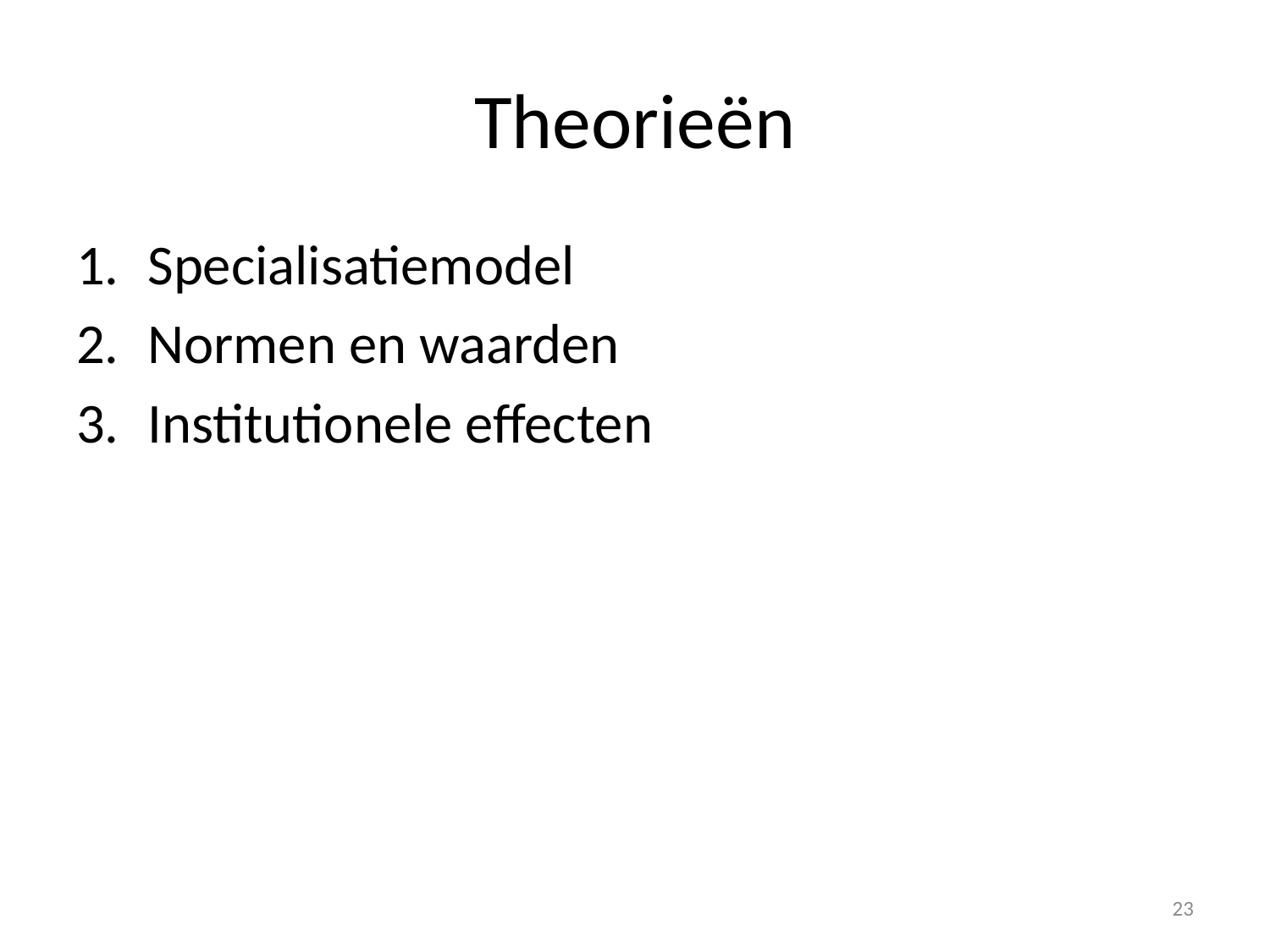

# Theorieën
Specialisatiemodel
Normen en waarden
Institutionele effecten
23